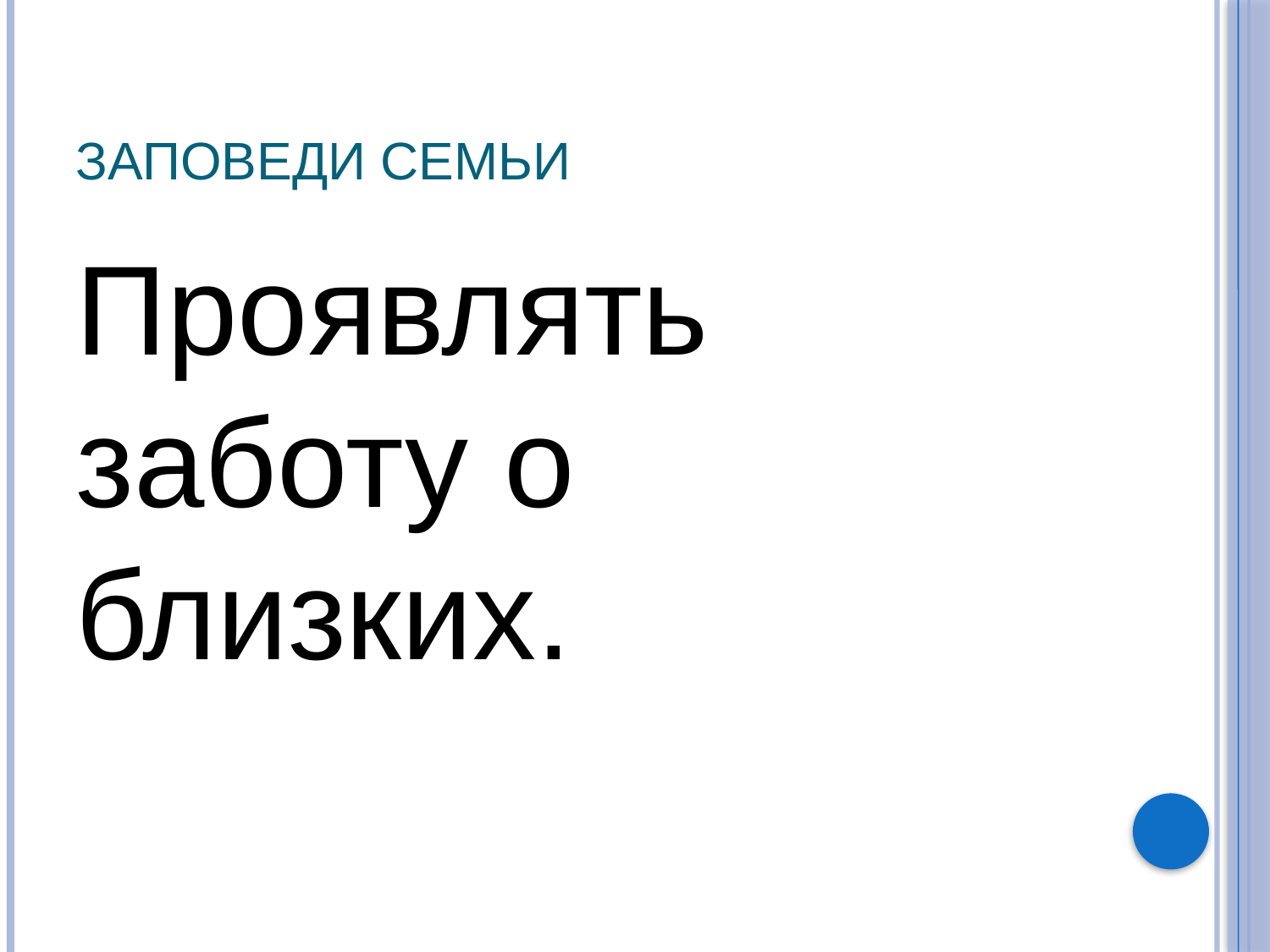

# Заповеди семьи
Проявлять заботу о близких.